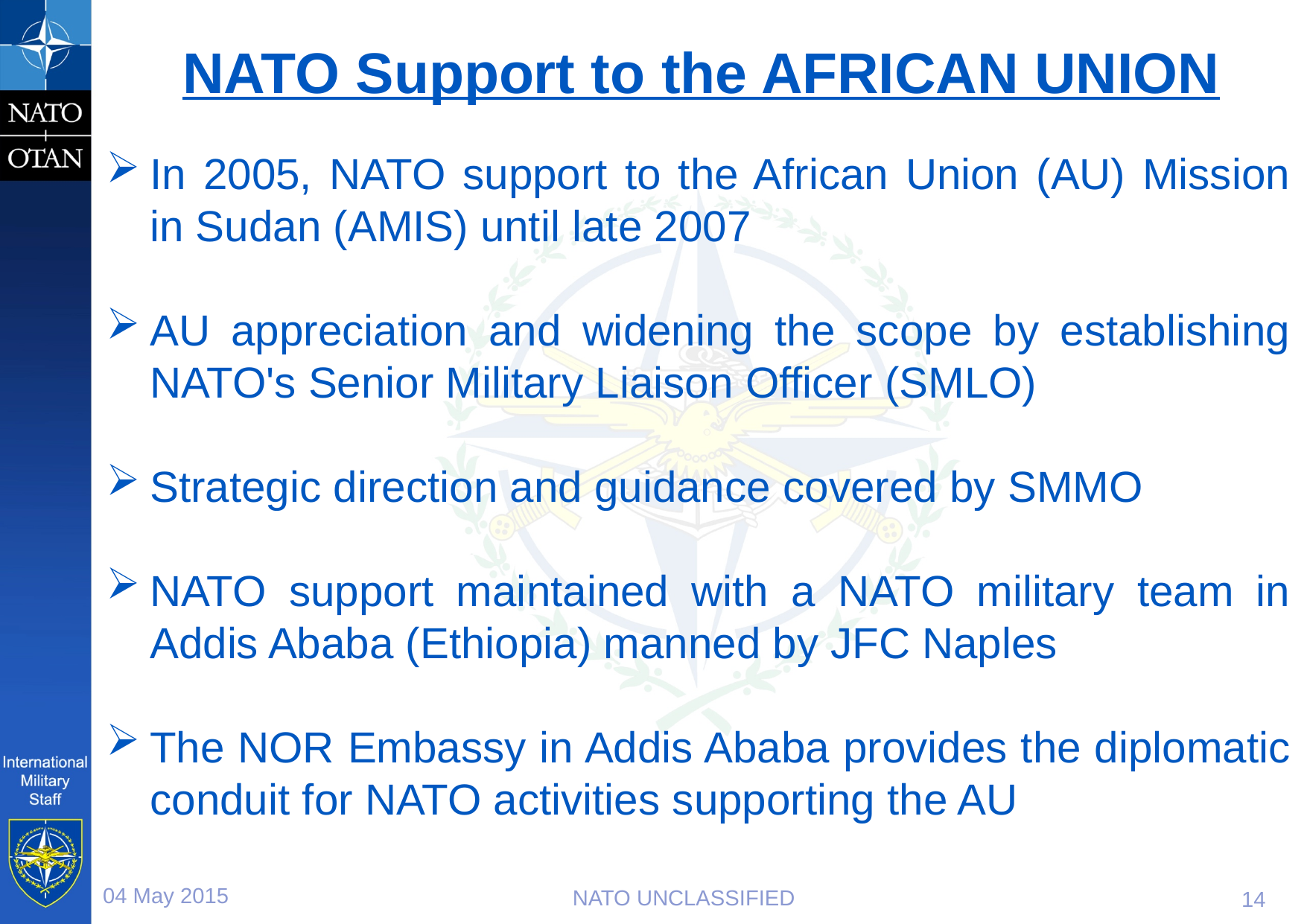

NATO Support to the AFRICAN UNION
In 2005, NATO support to the African Union (AU) Mission in Sudan (AMIS) until late 2007

AU appreciation and widening the scope by establishing NATO's Senior Military Liaison Officer (SMLO)

Strategic direction and guidance covered by SMMO

NATO support maintained with a NATO military team in Addis Ababa (Ethiopia) manned by JFC Naples

The NOR Embassy in Addis Ababa provides the diplomatic conduit for NATO activities supporting the AU
NATO UNCLASSIFIED
04 May 2015
14